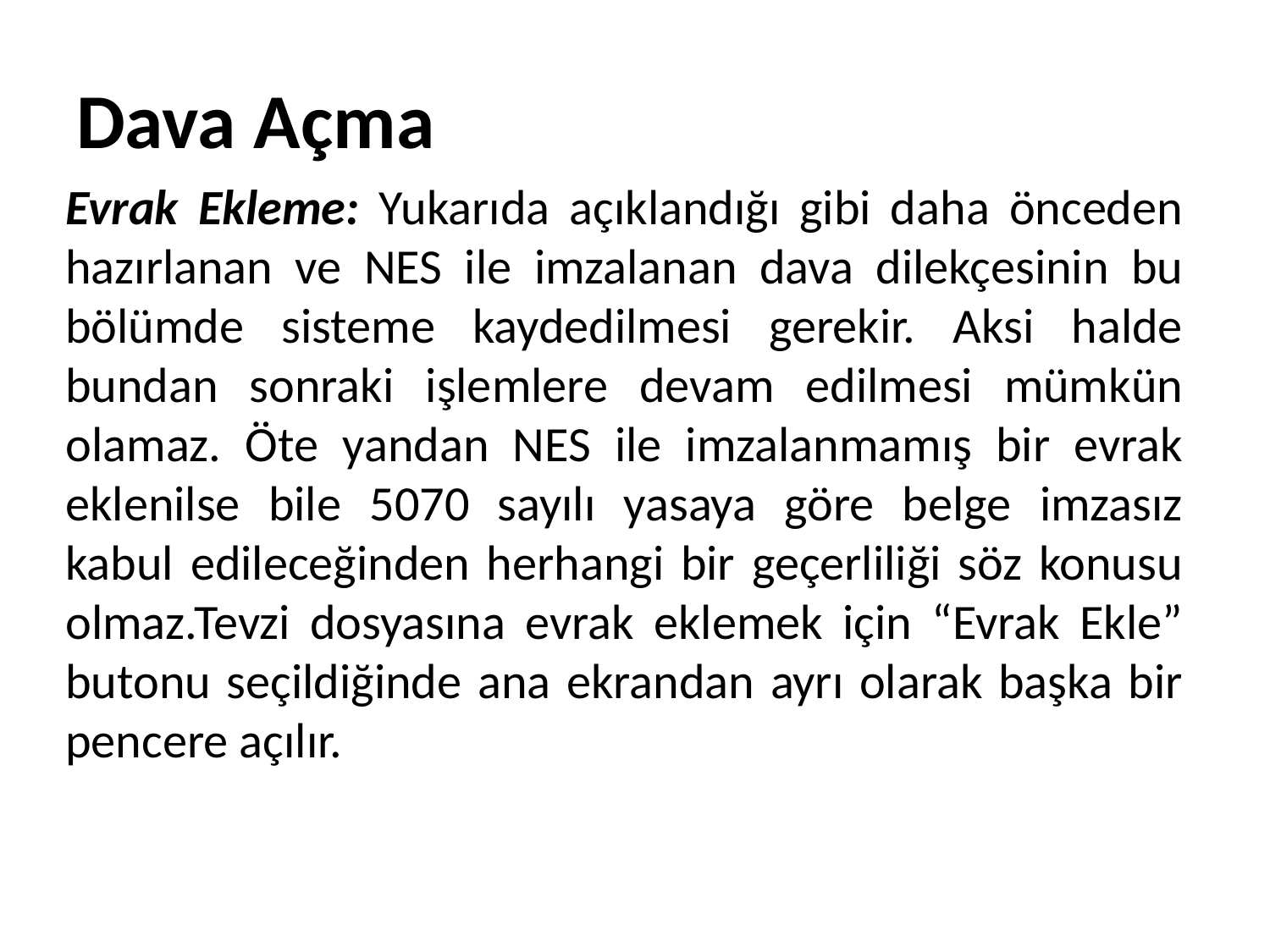

# Dava Açma
Evrak Ekleme: Yukarıda açıklandığı gibi daha önceden hazırlanan ve NES ile imzalanan dava dilekçesinin bu bölümde sisteme kaydedilmesi gerekir. Aksi halde bundan sonraki işlemlere devam edilmesi mümkün olamaz. Öte yandan NES ile imzalanmamış bir evrak eklenilse bile 5070 sayılı yasaya göre belge imzasız kabul edileceğinden herhangi bir geçerliliği söz konusu olmaz.Tevzi dosyasına evrak eklemek için “Evrak Ekle” butonu seçildiğinde ana ekrandan ayrı olarak başka bir pencere açılır.